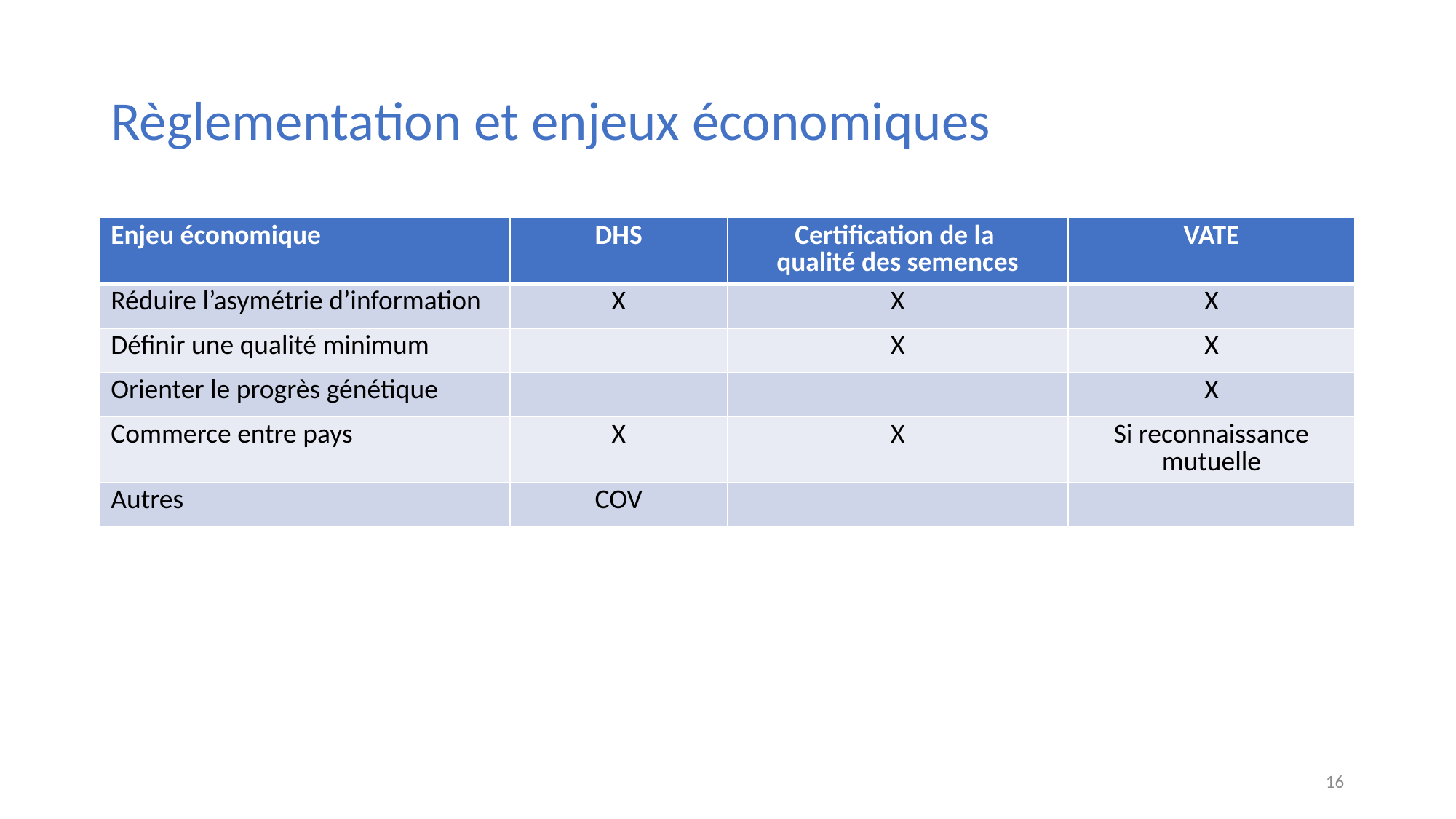

# Règlementation et enjeux économiques
| Enjeu économique | DHS | Certification de la qualité des semences | VATE |
| --- | --- | --- | --- |
| Réduire l’asymétrie d’information | X | X | X |
| Définir une qualité minimum |  | X | X |
| Orienter le progrès génétique |  |  | X |
| Commerce entre pays | X | X | Si reconnaissance mutuelle |
| Autres | COV |  |  |
16